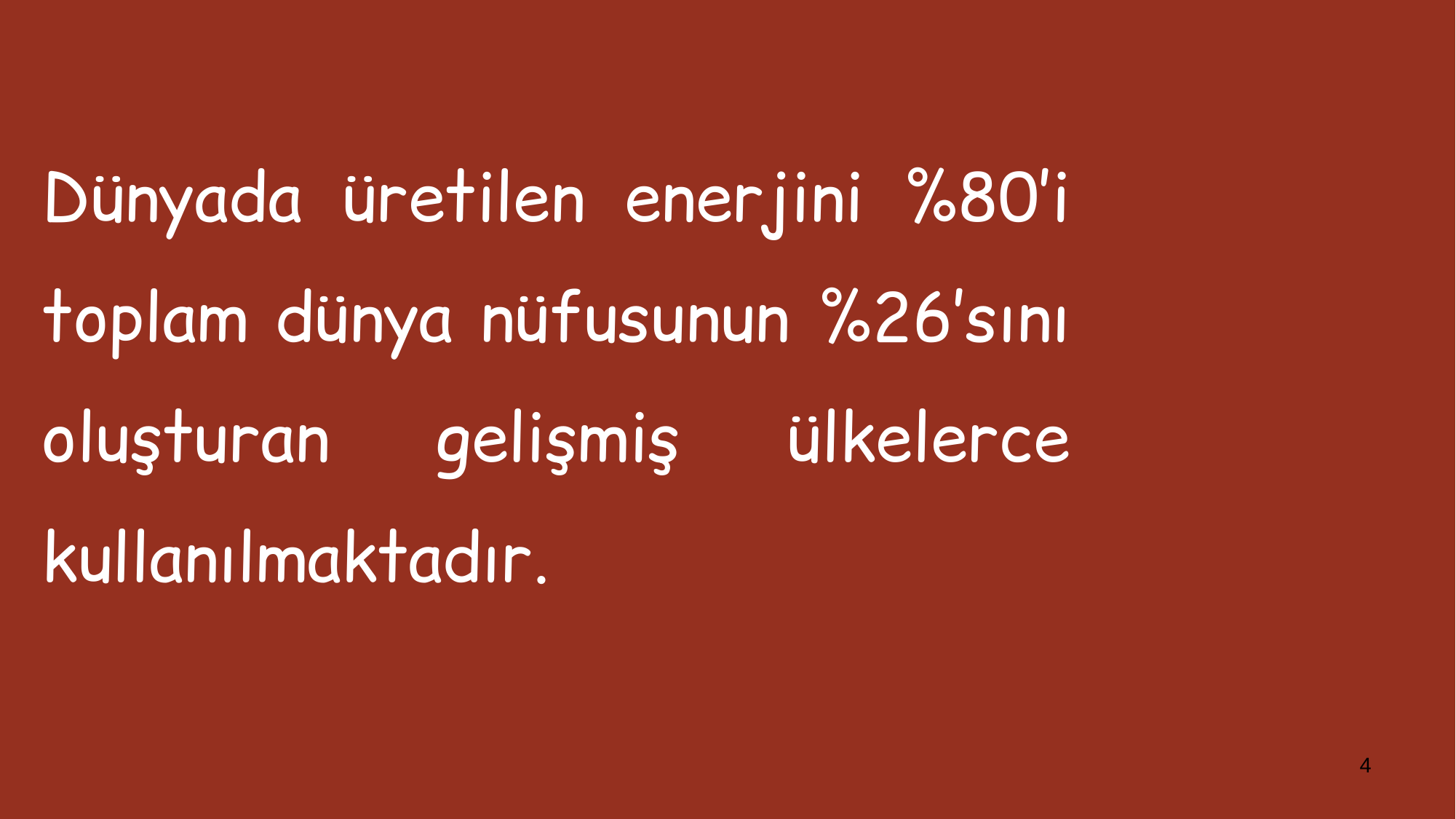

Dünyada üretilen enerjini %80’i toplam dünya nüfusunun %26’sını oluşturan gelişmiş ülkelerce kullanılmaktadır.
4